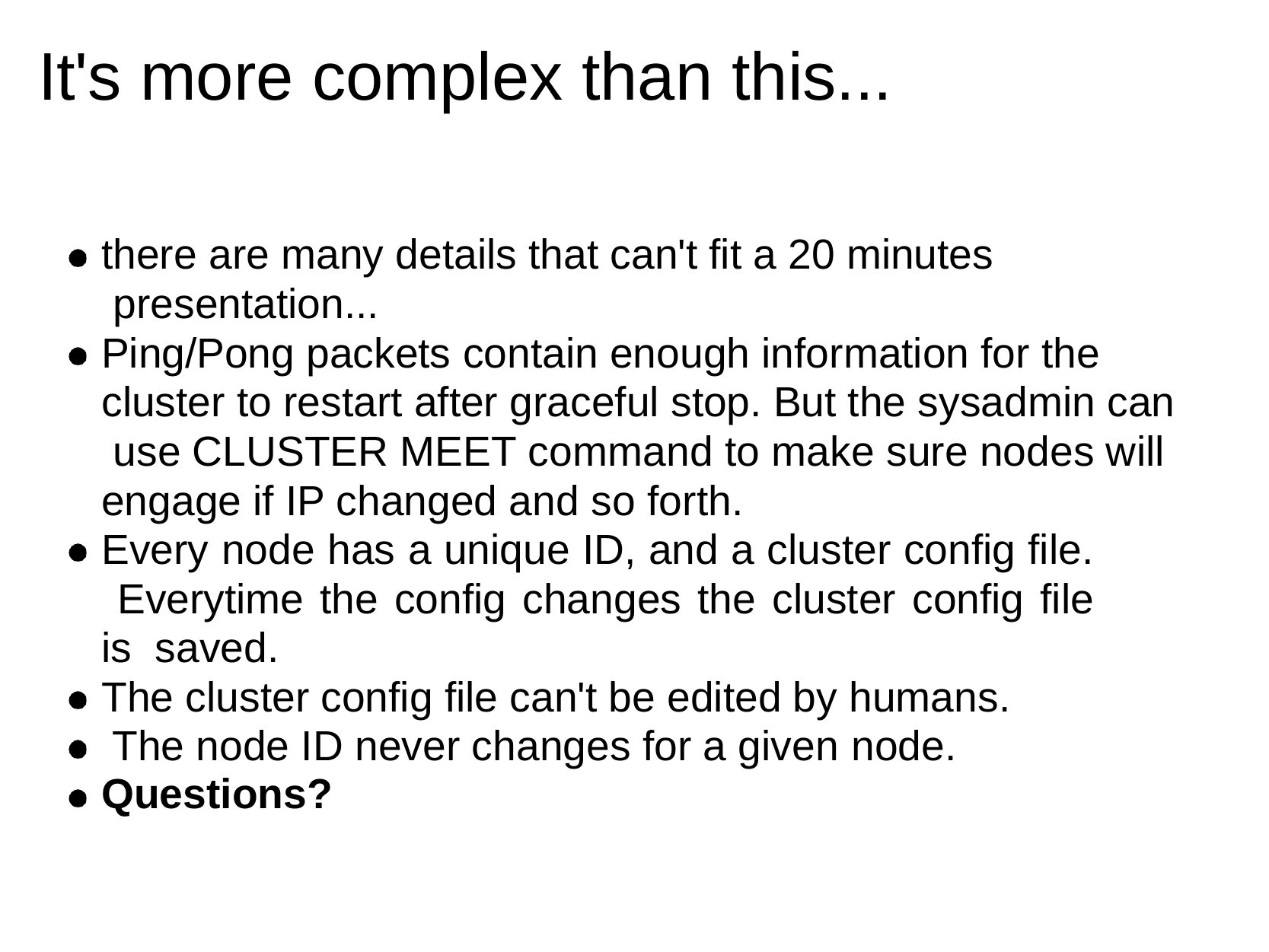

# It's more complex than this...
there are many details that can't fit a 20 minutes  presentation...
Ping/Pong packets contain enough information for the  cluster to restart after graceful stop. But the sysadmin can  use CLUSTER MEET command to make sure nodes will  engage if IP changed and so forth.
Every node has a unique ID, and a cluster config file.  Everytime the config changes the cluster config file is  saved.
The cluster config file can't be edited by humans.  The node ID never changes for a given node.
Questions?